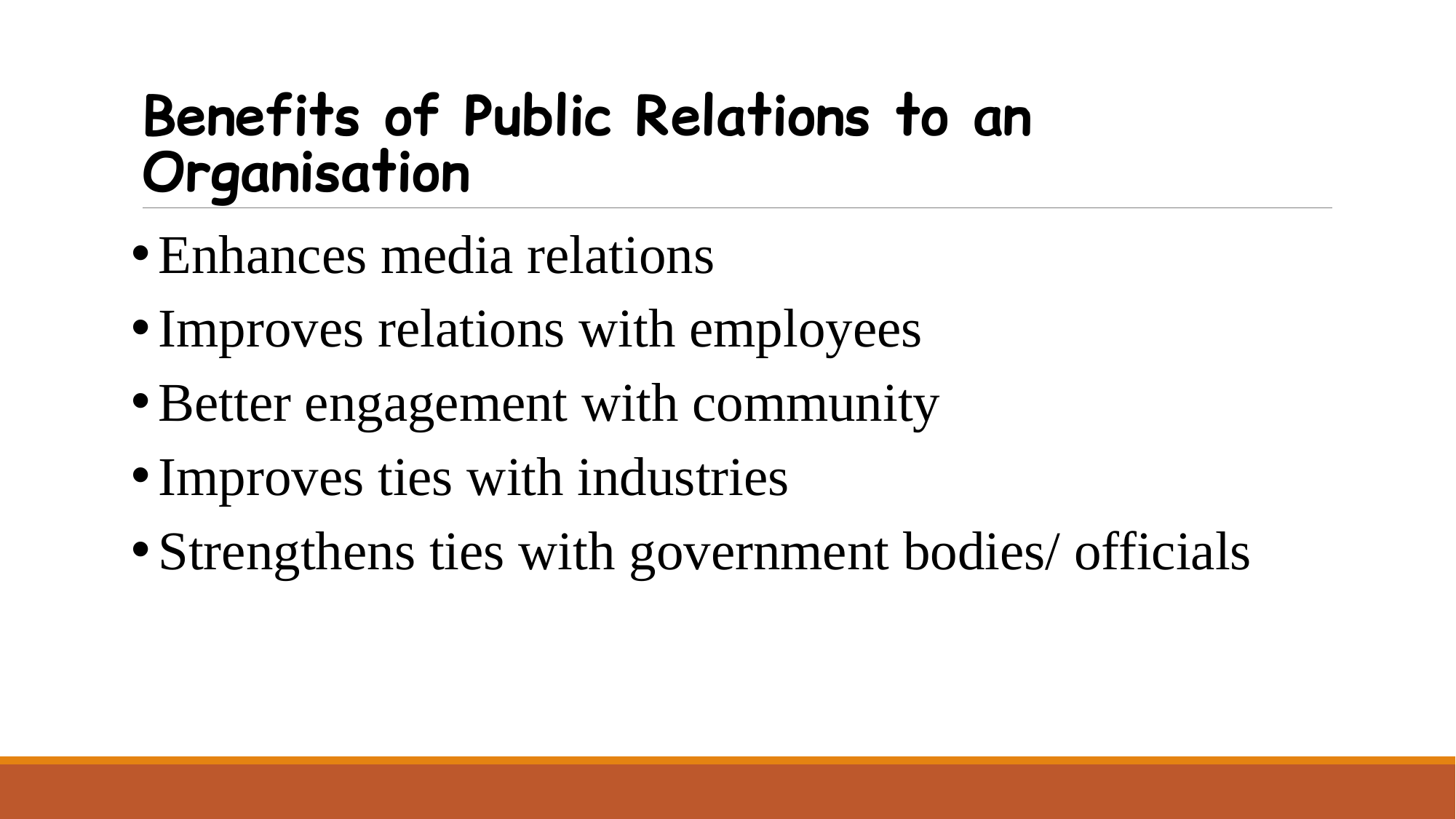

# Benefits of Public Relations to an Organisation
Enhances media relations
Improves relations with employees
Better engagement with community
Improves ties with industries
Strengthens ties with government bodies/ officials